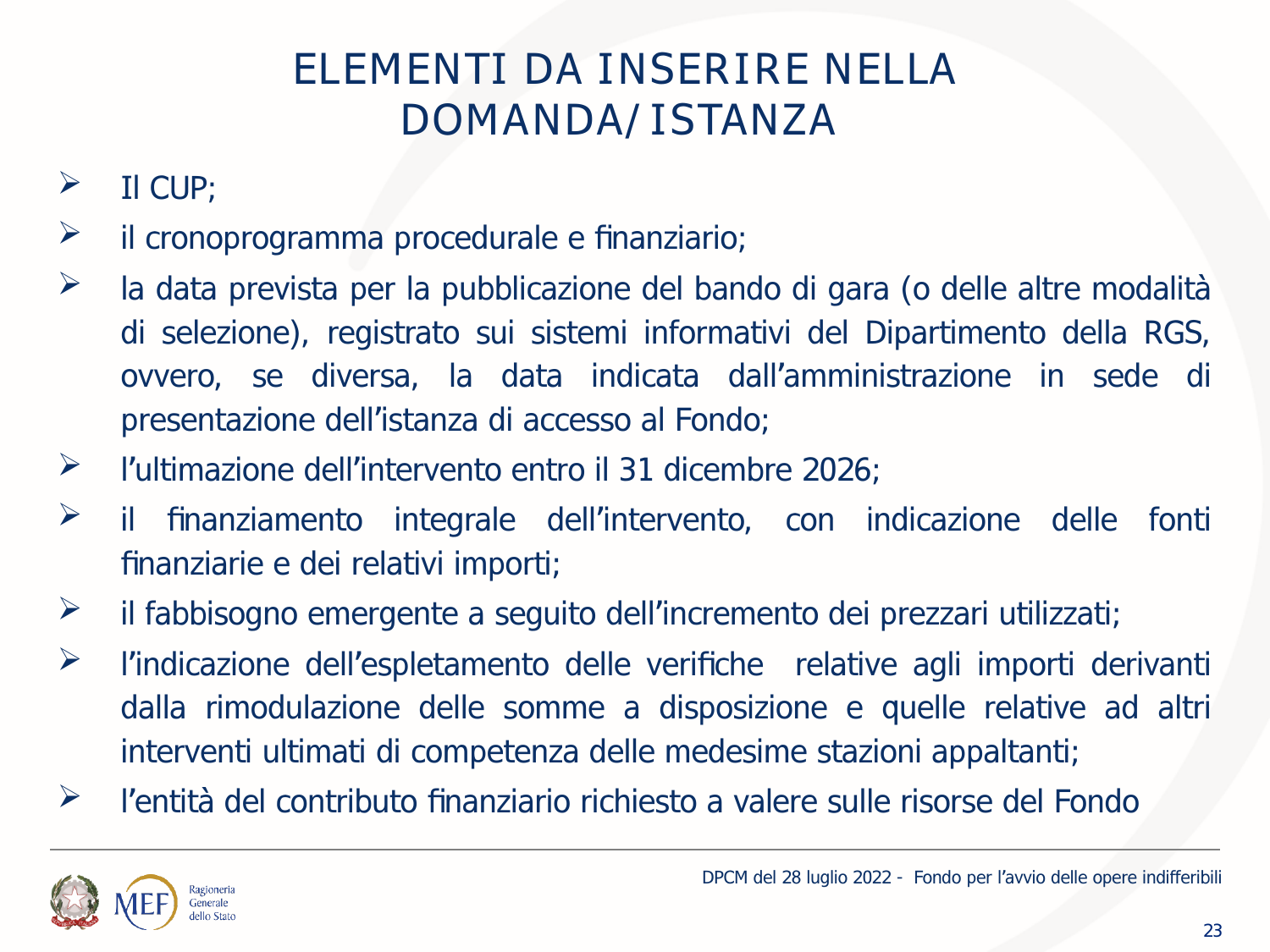

# ELEMENTI DA INSERIRE NELLA DOMANDA/ISTANZA
Il CUP;
il cronoprogramma procedurale e finanziario;
la data prevista per la pubblicazione del bando di gara (o delle altre modalità di selezione), registrato sui sistemi informativi del Dipartimento della RGS, ovvero, se diversa, la data indicata dall’amministrazione in sede di presentazione dell’istanza di accesso al Fondo;
l’ultimazione dell’intervento entro il 31 dicembre 2026;
il finanziamento integrale dell’intervento, con indicazione delle fonti finanziarie e dei relativi importi;
il fabbisogno emergente a seguito dell’incremento dei prezzari utilizzati;
l’indicazione dell’espletamento delle verifiche  relative agli importi derivanti dalla rimodulazione delle somme a disposizione e quelle relative ad altri interventi ultimati di competenza delle medesime stazioni appaltanti;
l’entità del contributo finanziario richiesto a valere sulle risorse del Fondo

DPCM del 28 luglio 2022 -  Fondo per l’avvio delle opere indifferibili
23